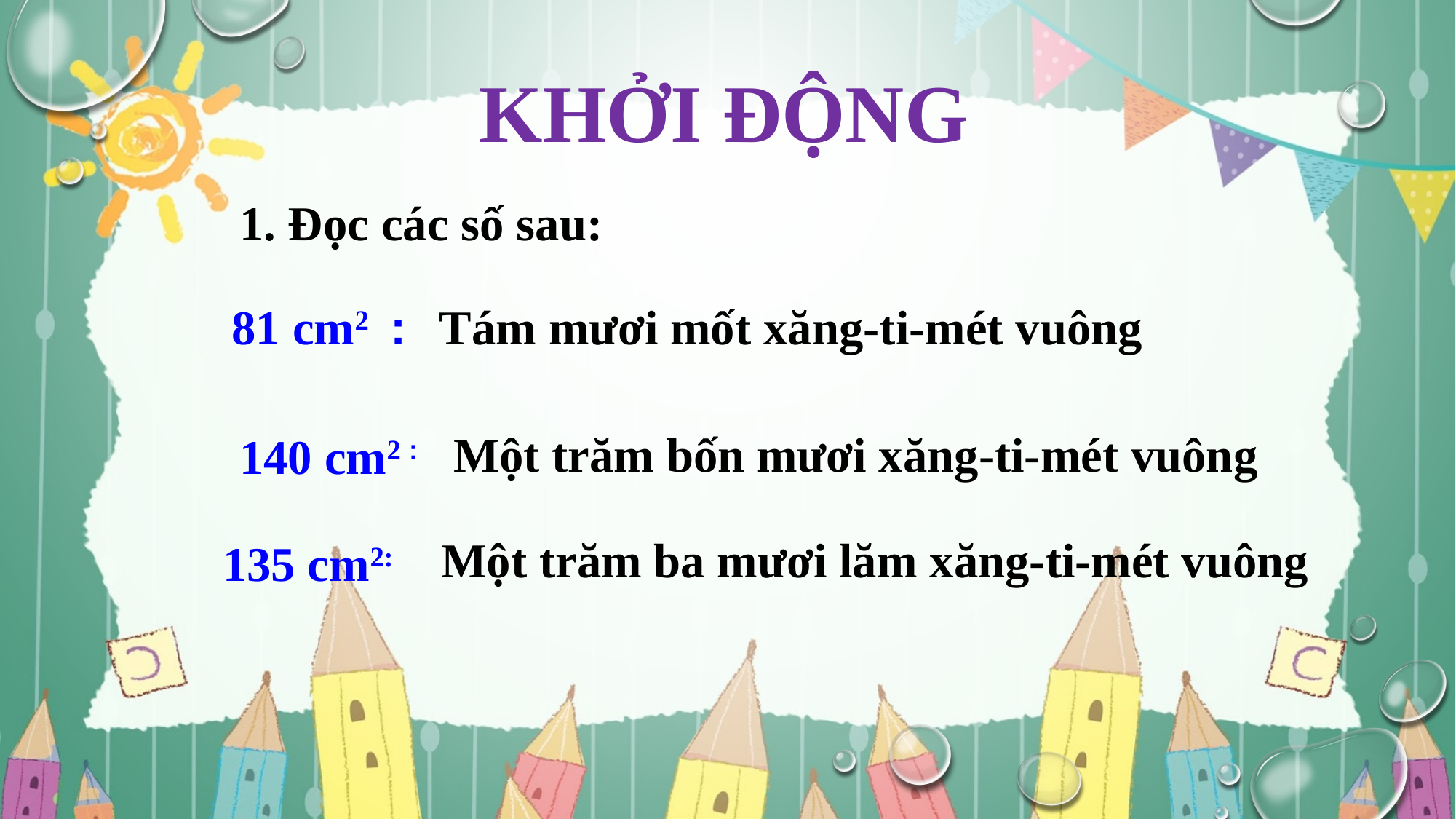

KHỞI ĐỘNG
1. Đọc các số sau:
81 cm2  :
Tám mươi mốt xăng-ti-mét vuông
Một trăm bốn mươi xăng-ti-mét vuông
140 cm2 :
Một trăm ba mươi lăm xăng-ti-mét vuông
135 cm2: